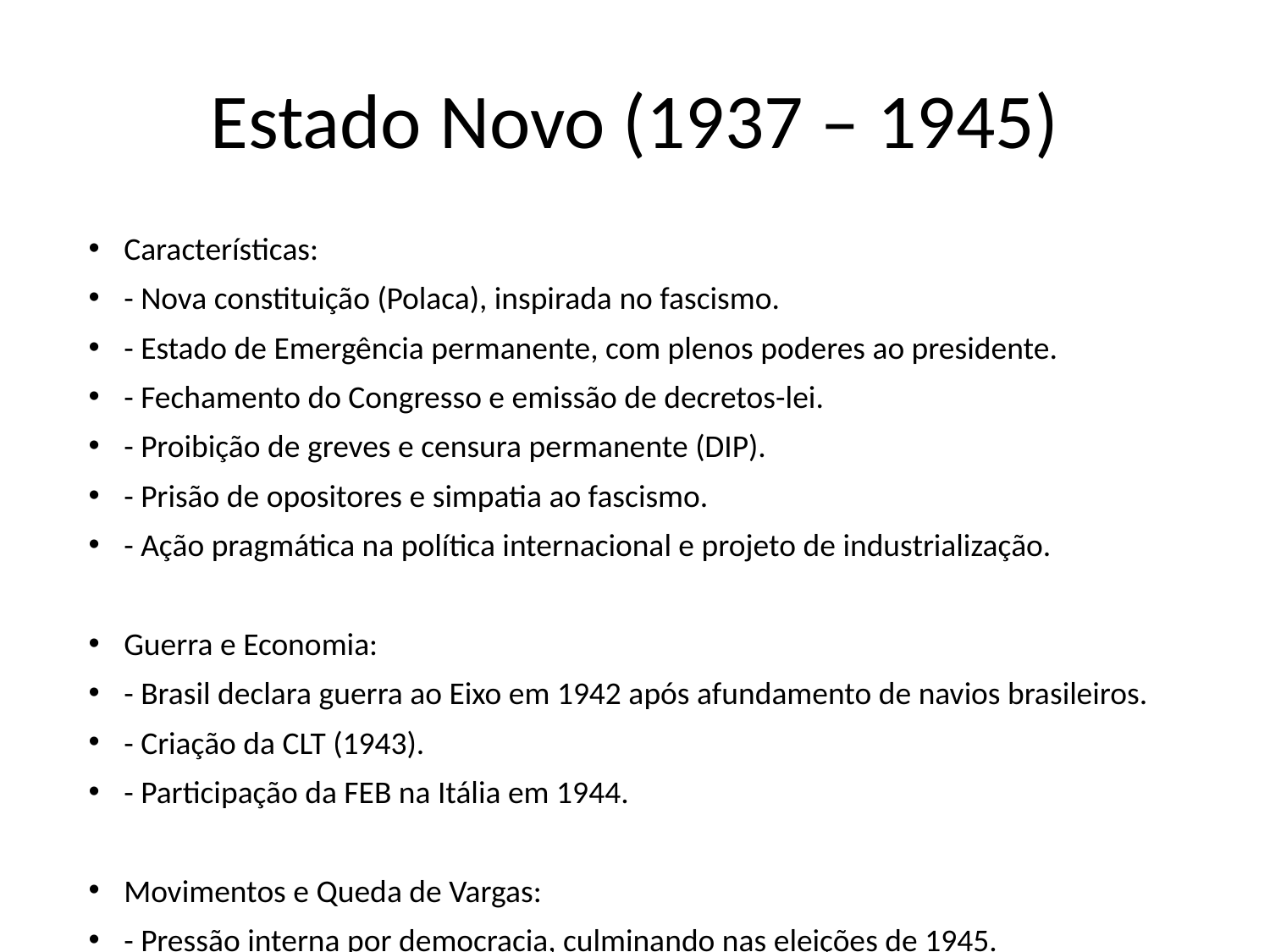

# Estado Novo (1937 – 1945)
Características:
- Nova constituição (Polaca), inspirada no fascismo.
- Estado de Emergência permanente, com plenos poderes ao presidente.
- Fechamento do Congresso e emissão de decretos-lei.
- Proibição de greves e censura permanente (DIP).
- Prisão de opositores e simpatia ao fascismo.
- Ação pragmática na política internacional e projeto de industrialização.

Guerra e Economia:
- Brasil declara guerra ao Eixo em 1942 após afundamento de navios brasileiros.
- Criação da CLT (1943).
- Participação da FEB na Itália em 1944.

Movimentos e Queda de Vargas:
- Pressão interna por democracia, culminando nas eleições de 1945.
- Criação de partidos políticos (PTB e PSD) e aproximação com comunistas.
- Vargas é deposto pelo exército e substituído por José Linhares até novas eleições.